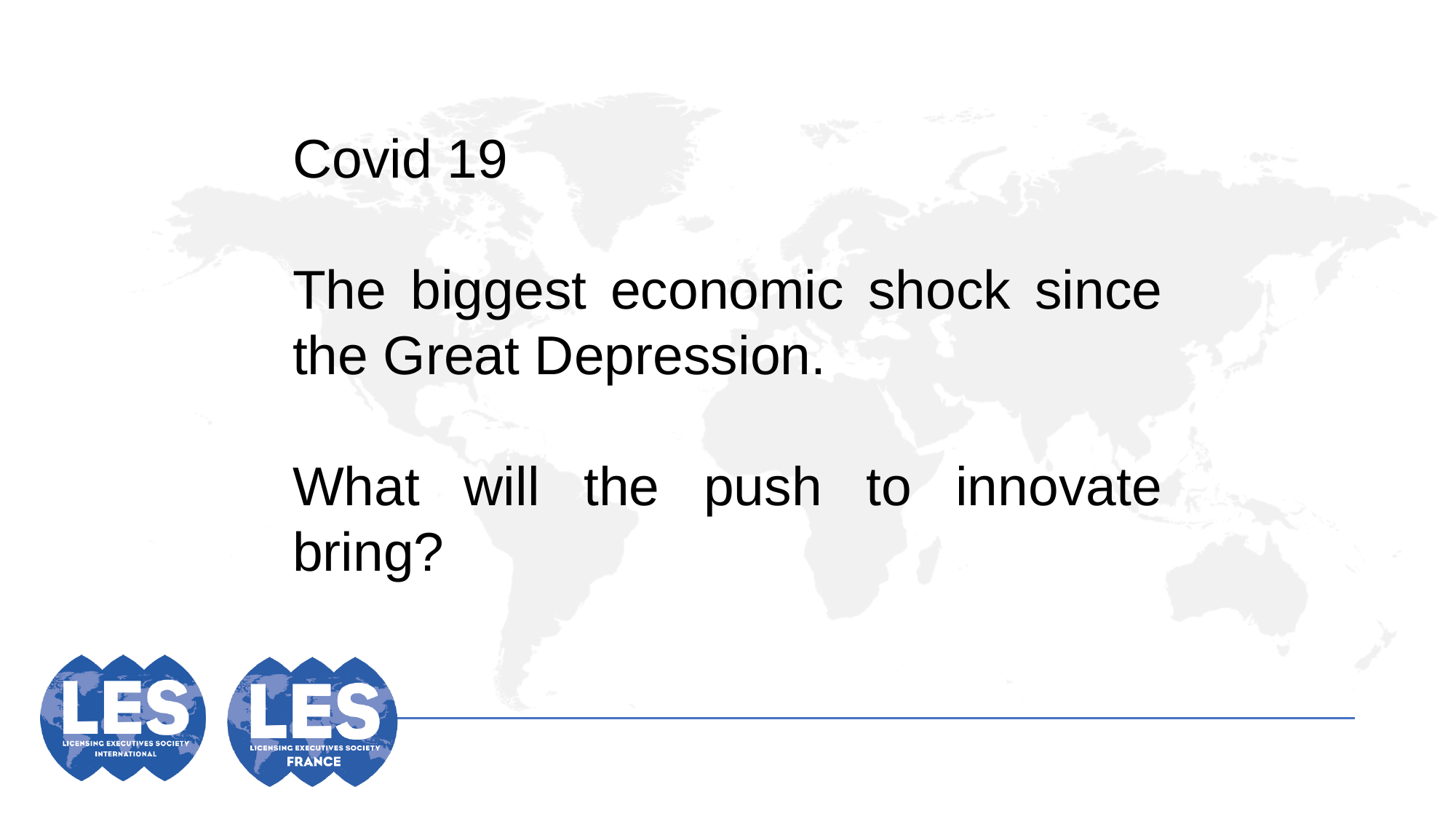

Covid 19

The biggest economic shock since the Great Depression.

What will the push to innovate bring?